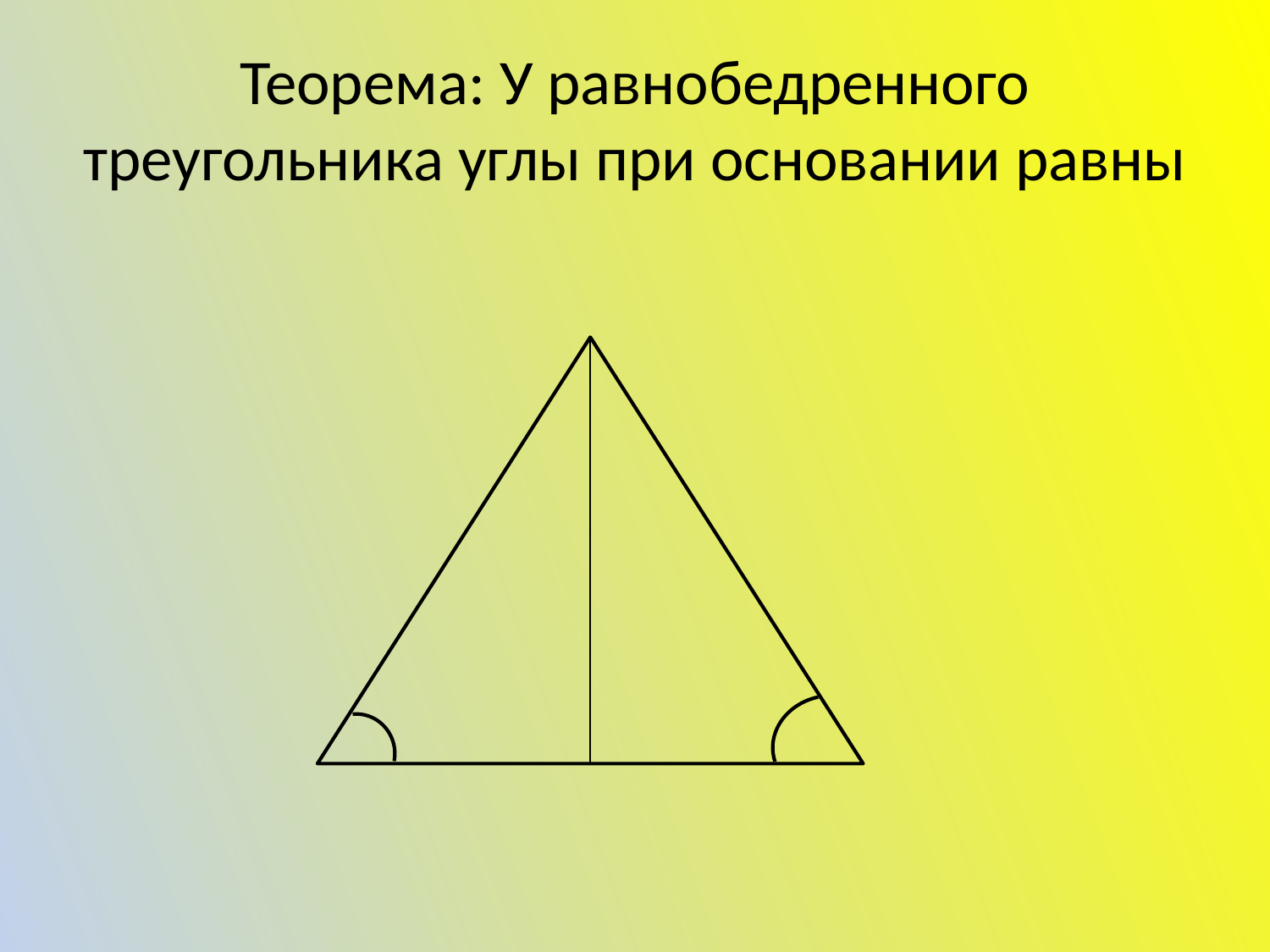

# Теорема: У равнобедренного треугольника углы при основании равны